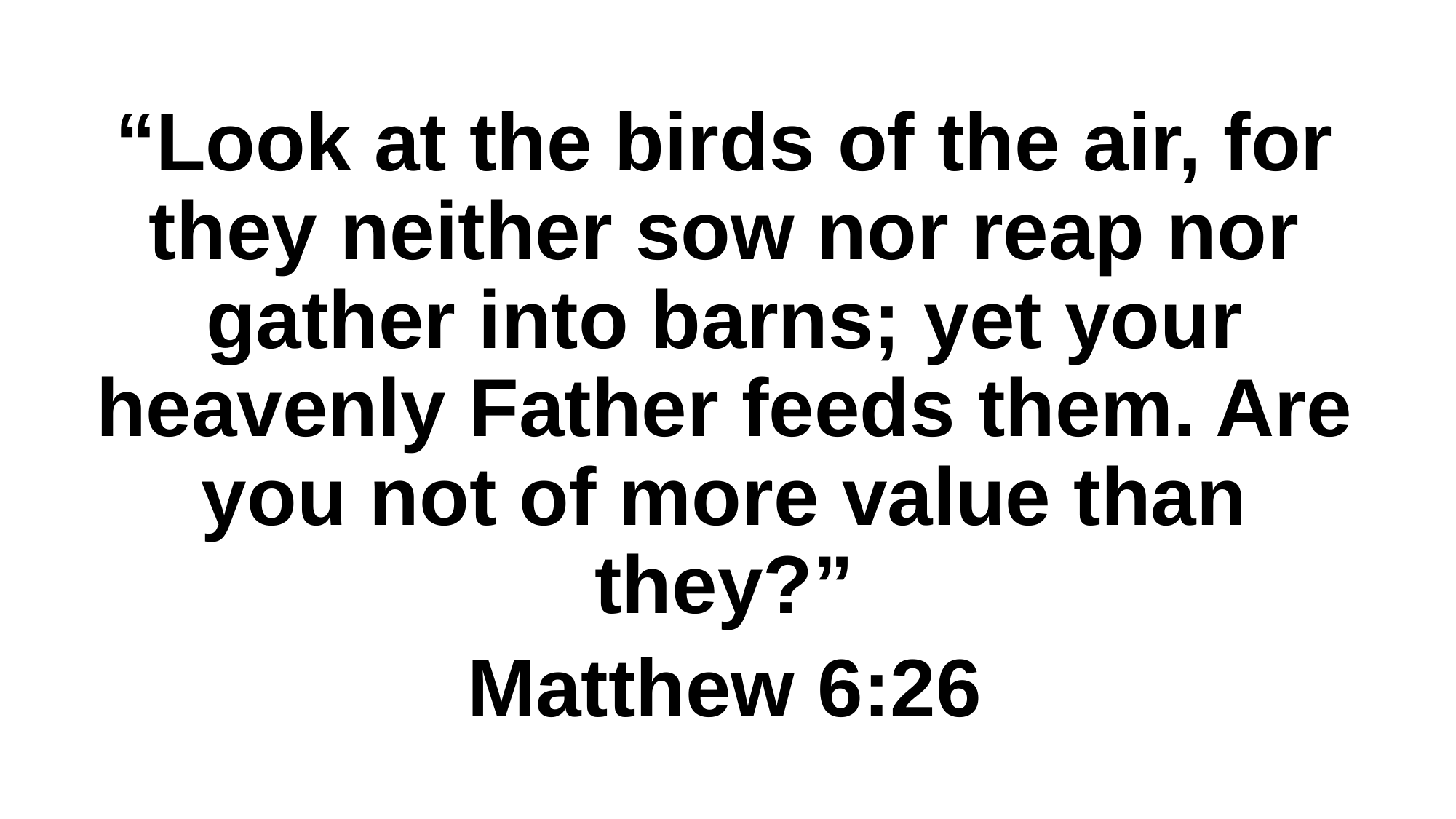

“Look at the birds of the air, for they neither sow nor reap nor gather into barns; yet your heavenly Father feeds them. Are you not of more value than they?”
Matthew 6:26